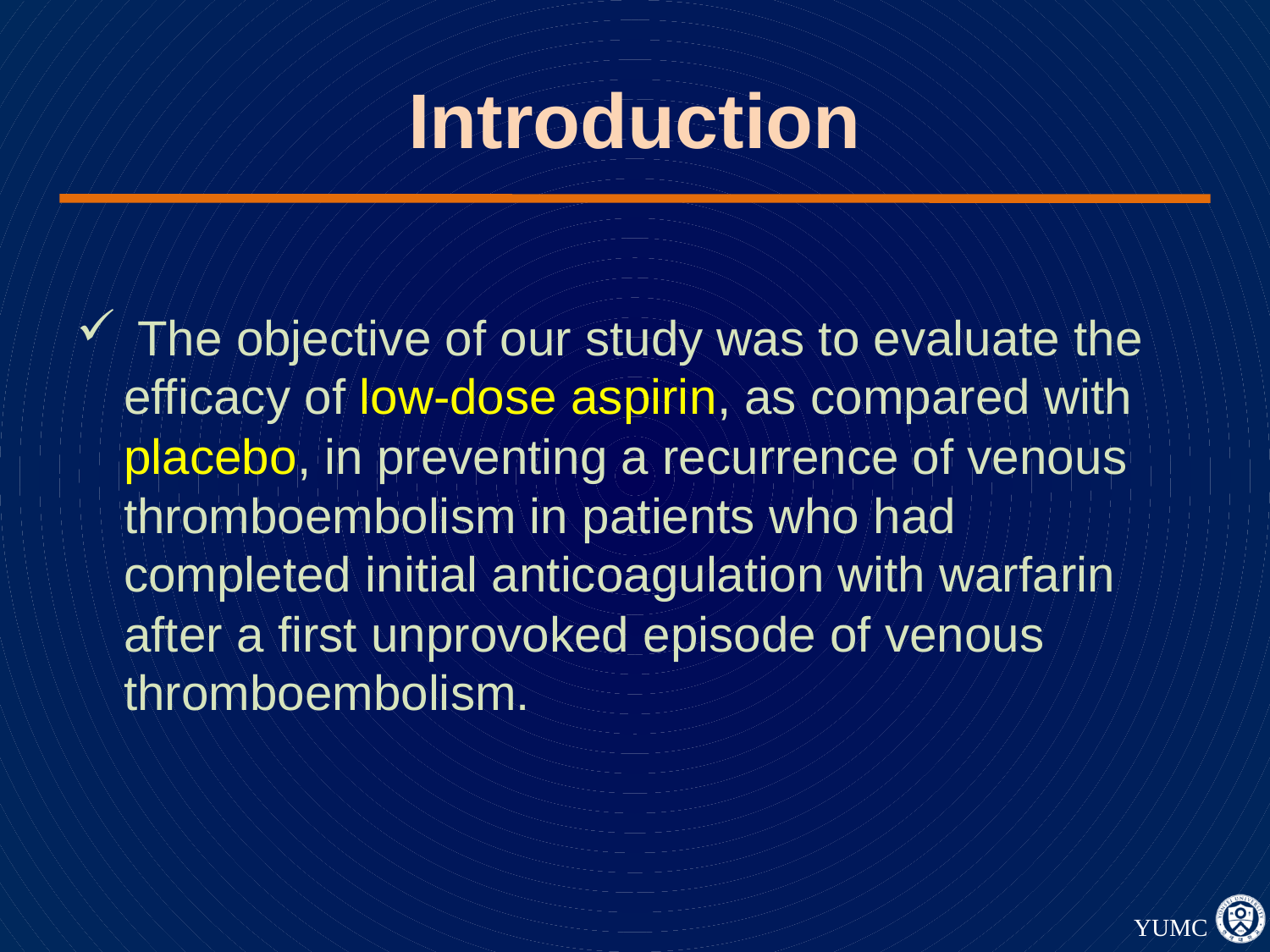

# Introduction

 The objective of our study was to evaluate the efficacy of low-dose aspirin, as compared with placebo, in preventing a recurrence of venous thromboembolism in patients who had completed initial anticoagulation with warfarin after a first unprovoked episode of venous thromboembolism.